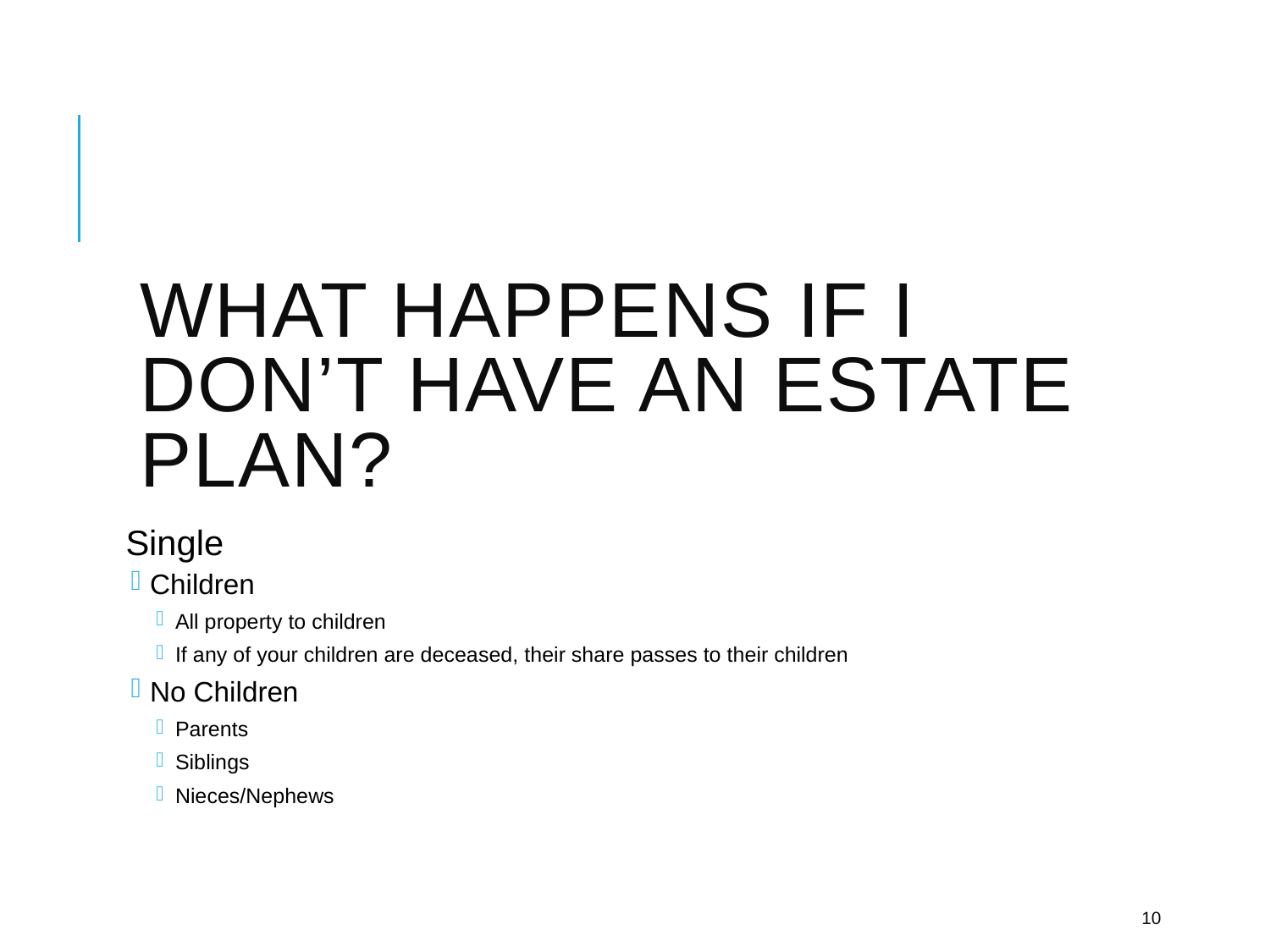

# What happens if I don’t have an Estate Plan?
Single
Children
All property to children
If any of your children are deceased, their share passes to their children
No Children
Parents
Siblings
Nieces/Nephews
10